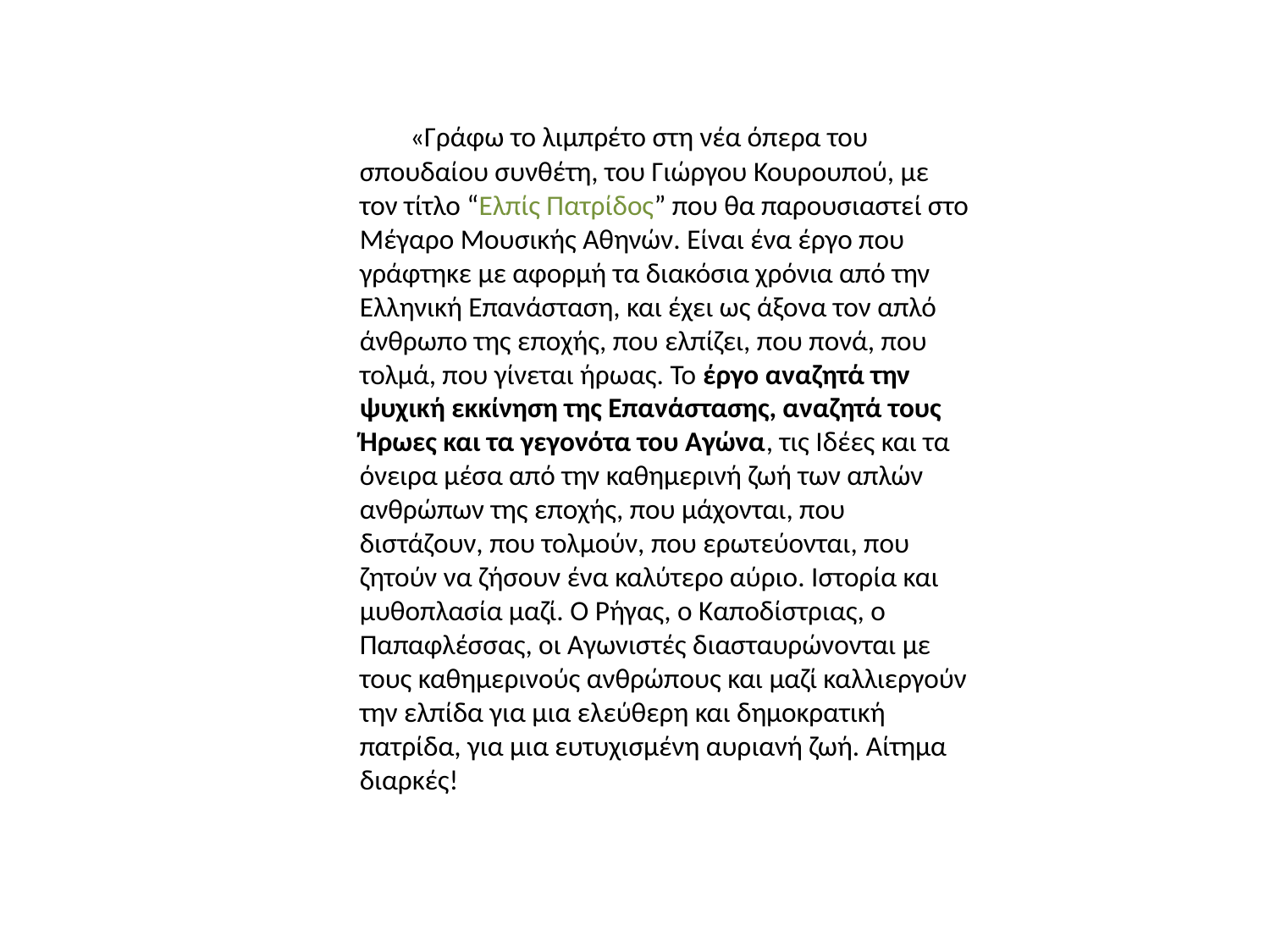

«Γράφω το λιμπρέτο στη νέα όπερα του σπουδαίου συνθέτη, του Γιώργου Κουρουπού, με τον τίτλο “Ελπίς Πατρίδος” που θα παρουσιαστεί στο Μέγαρο Μουσικής Αθηνών. Είναι ένα έργο που γράφτηκε με αφορμή τα διακόσια χρόνια από την Ελληνική Επανάσταση, και έχει ως άξονα τον απλό άνθρωπο της εποχής, που ελπίζει, που πονά, που τολμά, που γίνεται ήρωας. Το έργο αναζητά την ψυχική εκκίνηση της Επανάστασης, αναζητά τους Ήρωες και τα γεγονότα του Αγώνα, τις Ιδέες και τα όνειρα μέσα από την καθημερινή ζωή των απλών ανθρώπων της εποχής, που μάχονται, που διστάζουν, που τολμούν, που ερωτεύονται, που ζητούν να ζήσουν ένα καλύτερο αύριο. Ιστορία και μυθοπλασία μαζί. Ο Ρήγας, ο Καποδίστριας, ο Παπαφλέσσας, οι Αγωνιστές διασταυρώνονται με τους καθημερινούς ανθρώπους και μαζί καλλιεργούν την ελπίδα για μια ελεύθερη και δημοκρατική πατρίδα, για μια ευτυχισμένη αυριανή ζωή. Αίτημα διαρκές!